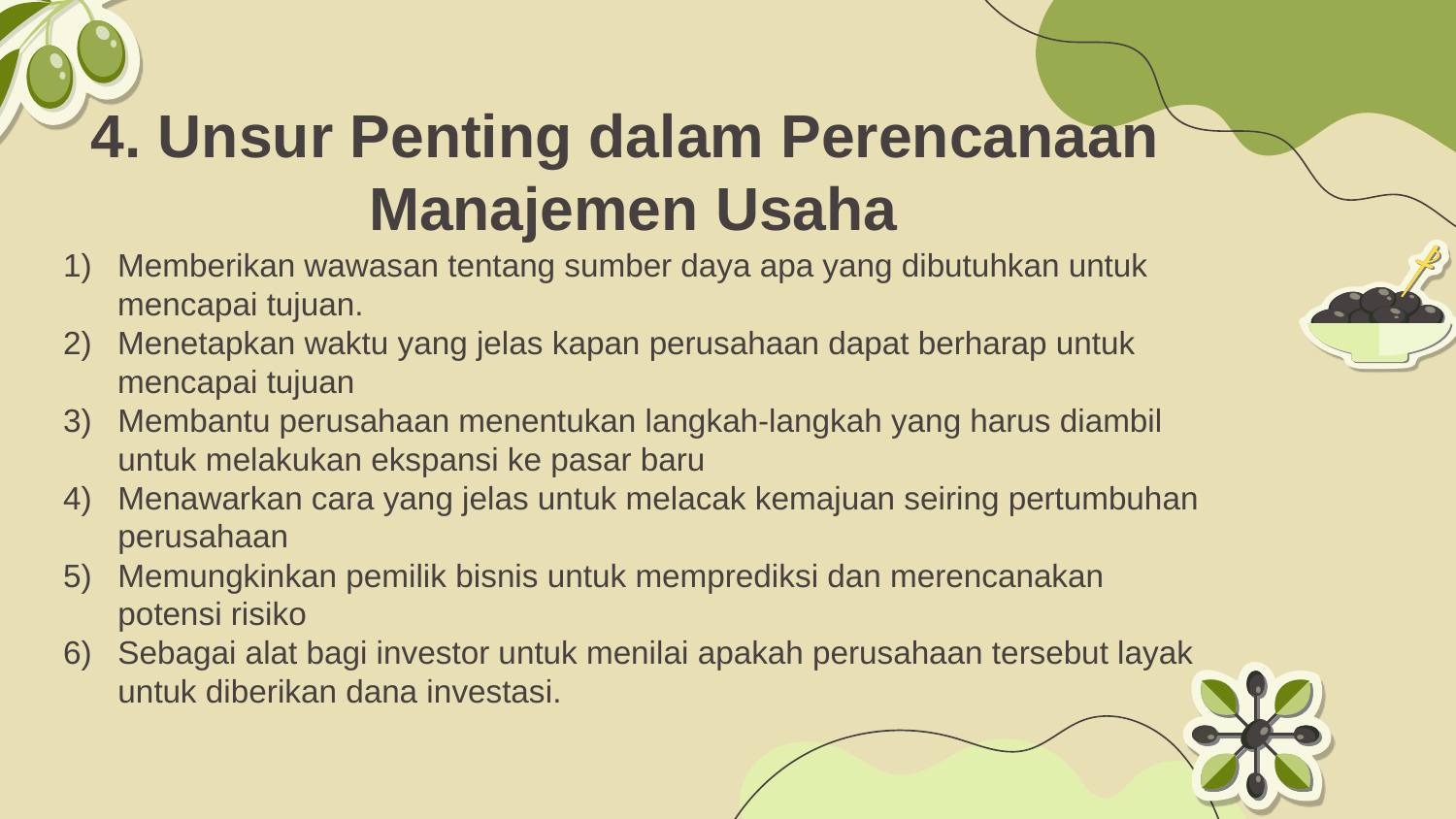

# 4. Unsur Penting dalam Perencanaan  Manajemen Usaha
Memberikan wawasan tentang sumber daya apa yang dibutuhkan untuk mencapai tujuan.
Menetapkan waktu yang jelas kapan perusahaan dapat berharap untuk mencapai tujuan
Membantu perusahaan menentukan langkah-langkah yang harus diambil untuk melakukan ekspansi ke pasar baru
Menawarkan cara yang jelas untuk melacak kemajuan seiring pertumbuhan perusahaan
Memungkinkan pemilik bisnis untuk memprediksi dan merencanakan potensi risiko
Sebagai alat bagi investor untuk menilai apakah perusahaan tersebut layak untuk diberikan dana investasi.